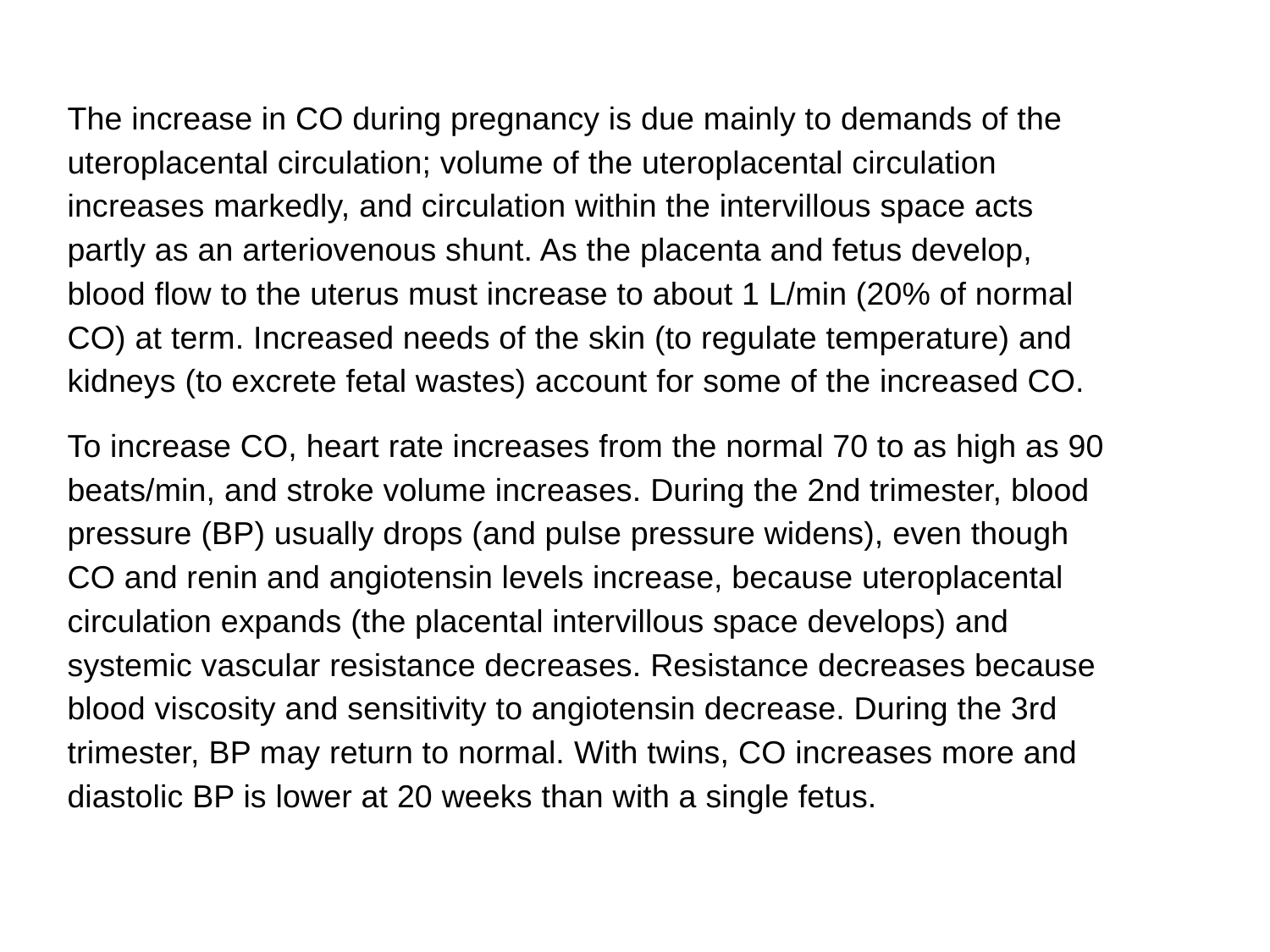

The increase in CO during pregnancy is due mainly to demands of the uteroplacental circulation; volume of the uteroplacental circulation increases markedly, and circulation within the intervillous space acts partly as an arteriovenous shunt. As the placenta and fetus develop, blood flow to the uterus must increase to about 1 L/min (20% of normal CO) at term. Increased needs of the skin (to regulate temperature) and kidneys (to excrete fetal wastes) account for some of the increased CO.
To increase CO, heart rate increases from the normal 70 to as high as 90 beats/min, and stroke volume increases. During the 2nd trimester, blood pressure (BP) usually drops (and pulse pressure widens), even though CO and renin and angiotensin levels increase, because uteroplacental circulation expands (the placental intervillous space develops) and systemic vascular resistance decreases. Resistance decreases because blood viscosity and sensitivity to angiotensin decrease. During the 3rd trimester, BP may return to normal. With twins, CO increases more and diastolic BP is lower at 20 weeks than with a single fetus.